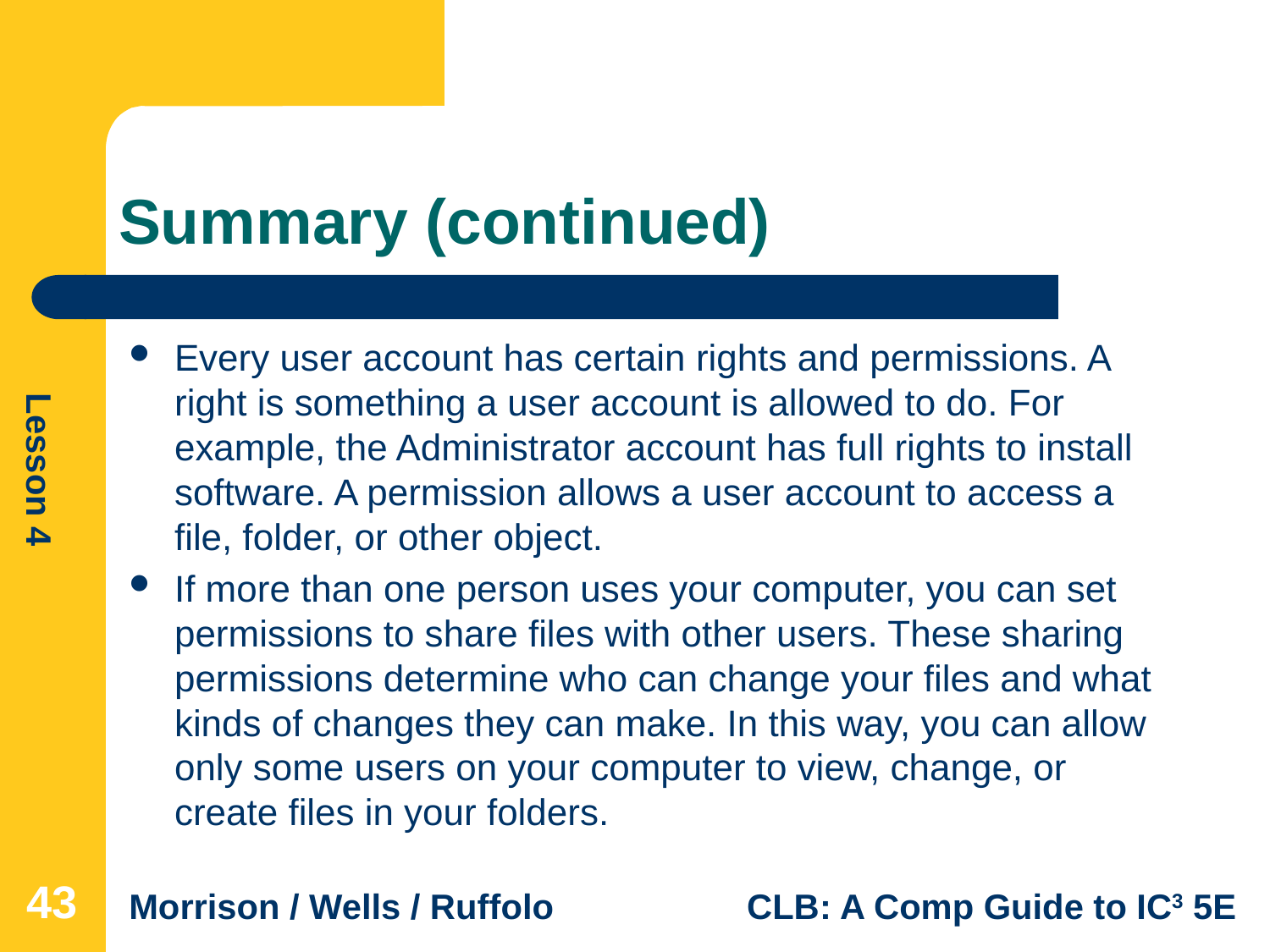

# Summary (continued)
Every user account has certain rights and permissions. A right is something a user account is allowed to do. For example, the Administrator account has full rights to install software. A permission allows a user account to access a file, folder, or other object.
If more than one person uses your computer, you can set permissions to share files with other users. These sharing permissions determine who can change your files and what kinds of changes they can make. In this way, you can allow only some users on your computer to view, change, or create files in your folders.
43